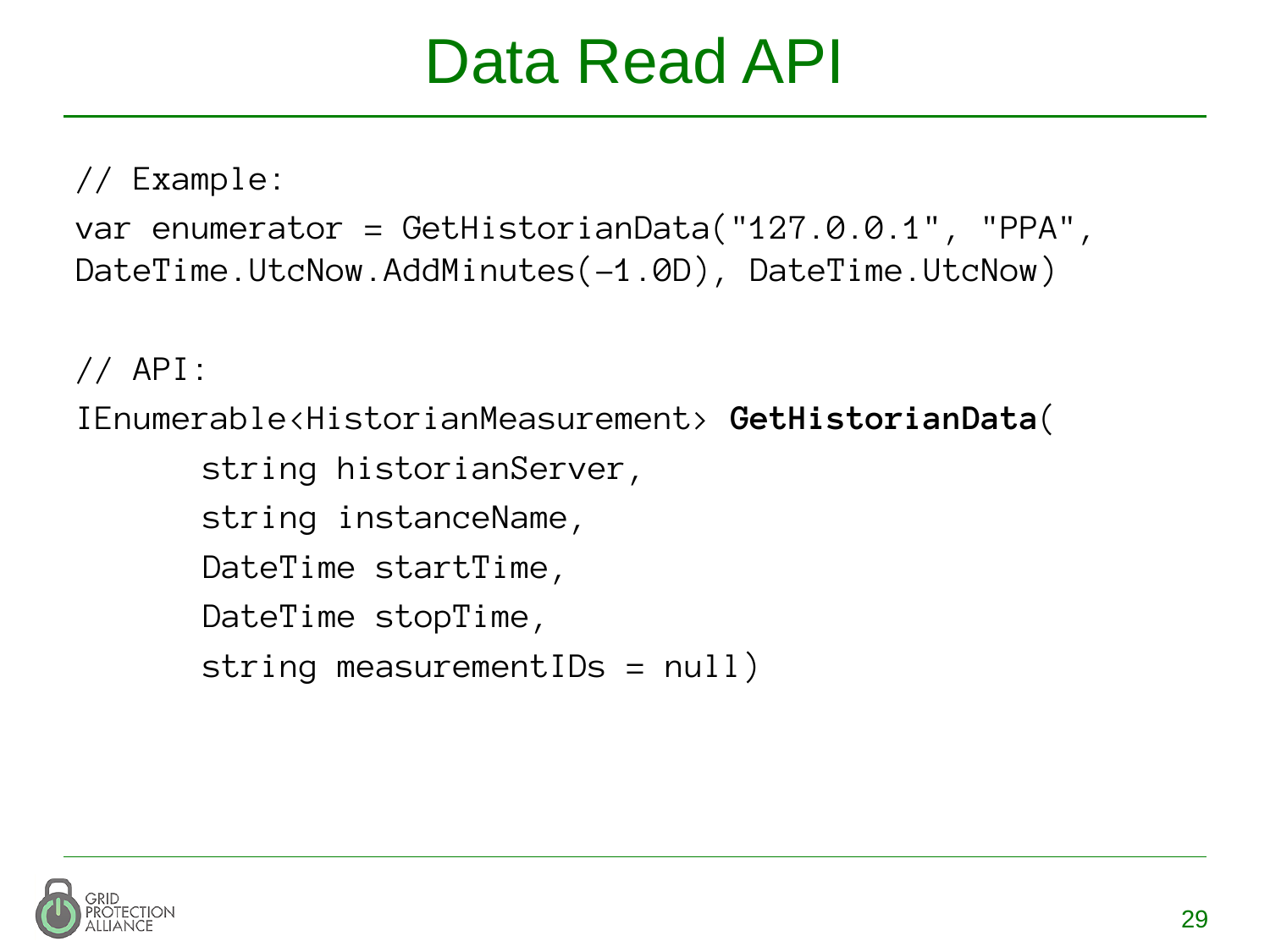

# Data Read API
// Example:
var enumerator = GetHistorianData("127.0.0.1", "PPA", DateTime.UtcNow.AddMinutes(-1.0D), DateTime.UtcNow)

// API:
IEnumerable<HistorianMeasurement> GetHistorianData(
	string historianServer,
	string instanceName,
	DateTime startTime,
	DateTime stopTime,
	string measurementIDs = null)